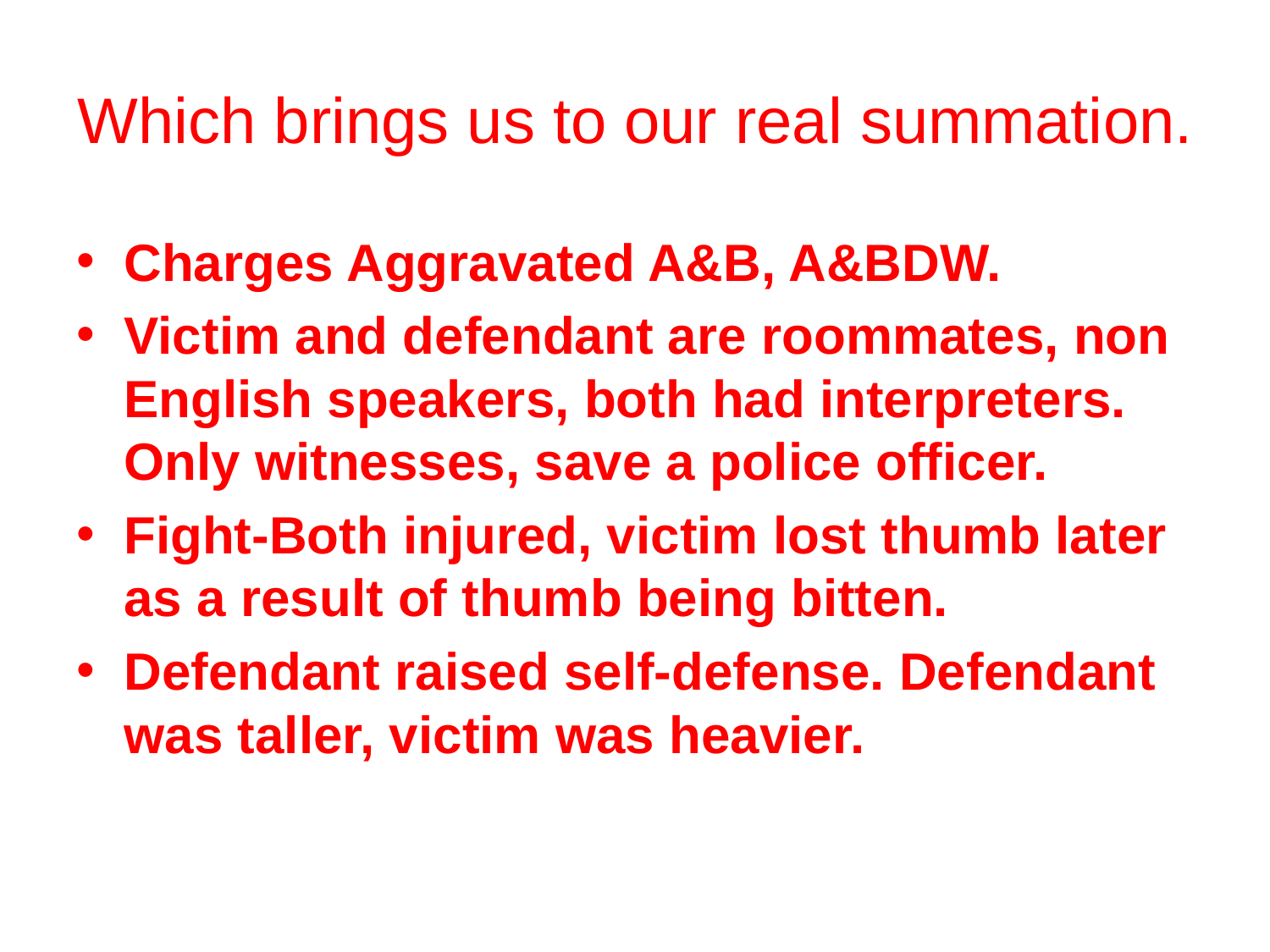

# Which brings us to our real summation.
Charges Aggravated A&B, A&BDW.
Victim and defendant are roommates, non English speakers, both had interpreters. Only witnesses, save a police officer.
Fight-Both injured, victim lost thumb later as a result of thumb being bitten.
Defendant raised self-defense. Defendant was taller, victim was heavier.